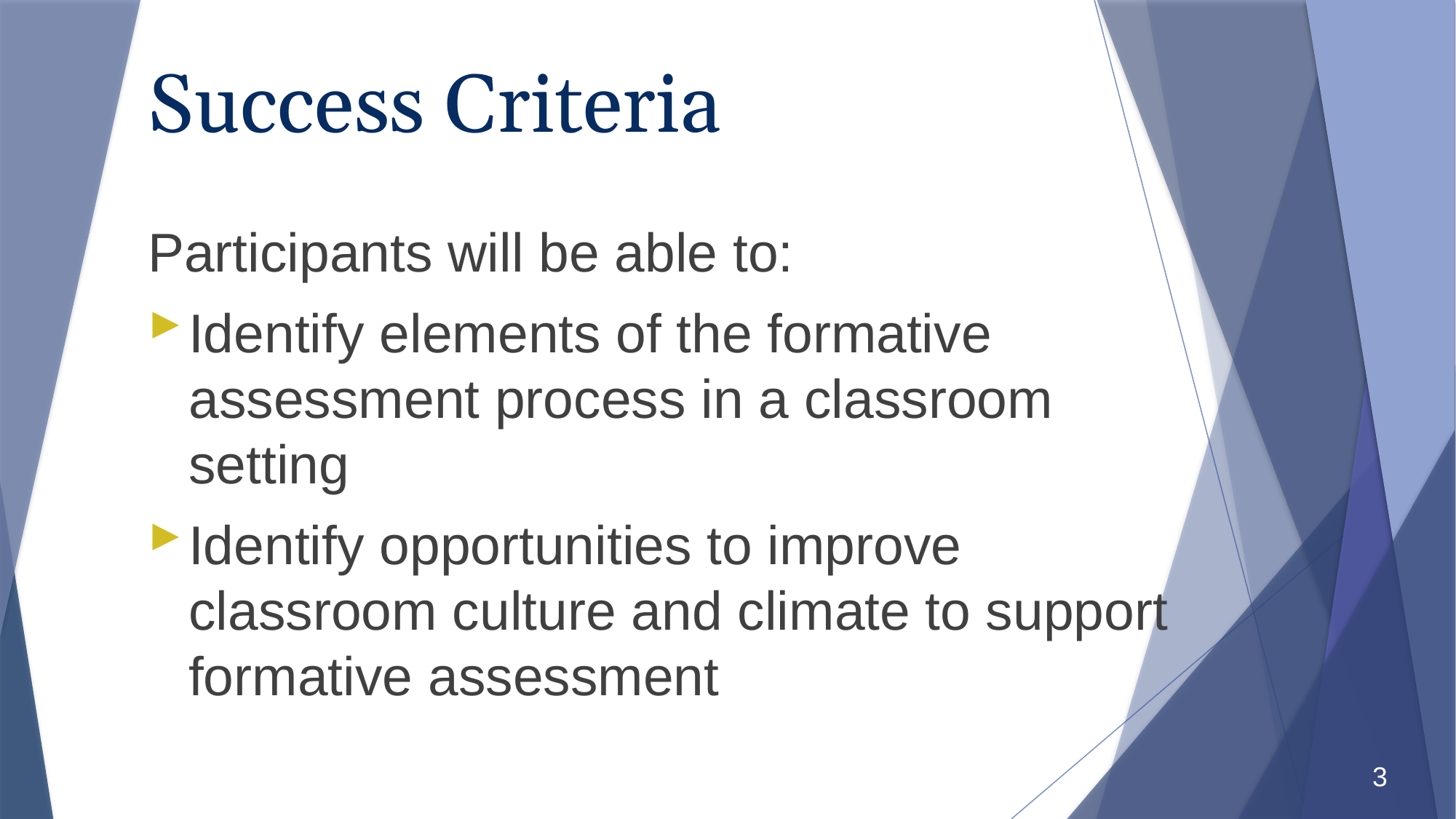

# Success Criteria
Participants will be able to:
Identify elements of the formative assessment process in a classroom setting
Identify opportunities to improve classroom culture and climate to support formative assessment
3